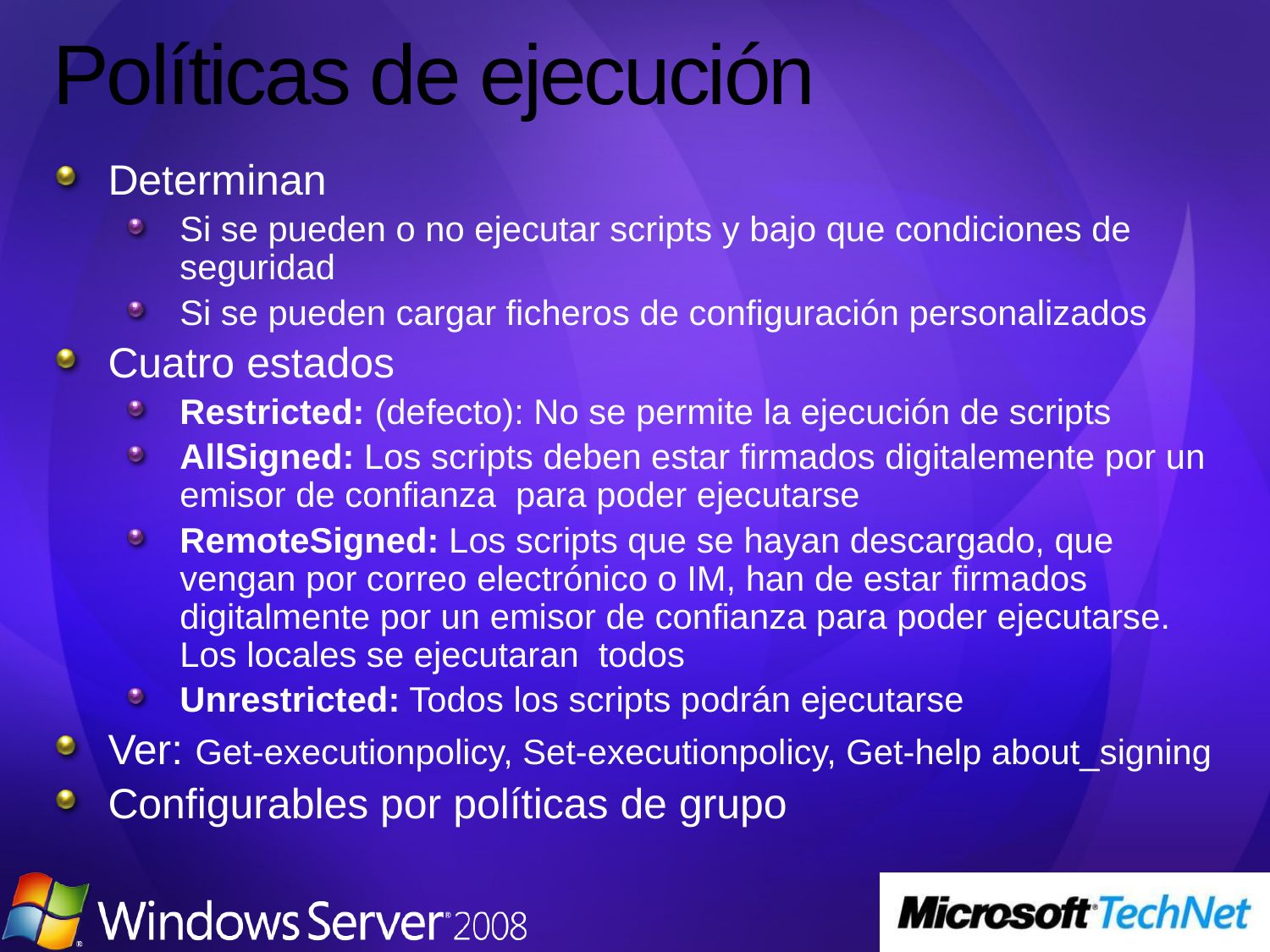

# Políticas de ejecución
Determinan
Si se pueden o no ejecutar scripts y bajo que condiciones de seguridad
Si se pueden cargar ficheros de configuración personalizados
Cuatro estados
Restricted: (defecto): No se permite la ejecución de scripts
AllSigned: Los scripts deben estar firmados digitalemente por un emisor de confianza  para poder ejecutarse
RemoteSigned: Los scripts que se hayan descargado, que vengan por correo electrónico o IM, han de estar firmados  digitalmente por un emisor de confianza para poder ejecutarse. Los locales se ejecutaran  todos
Unrestricted: Todos los scripts podrán ejecutarse
Ver: Get-executionpolicy, Set-executionpolicy, Get-help about_signing
Configurables por políticas de grupo